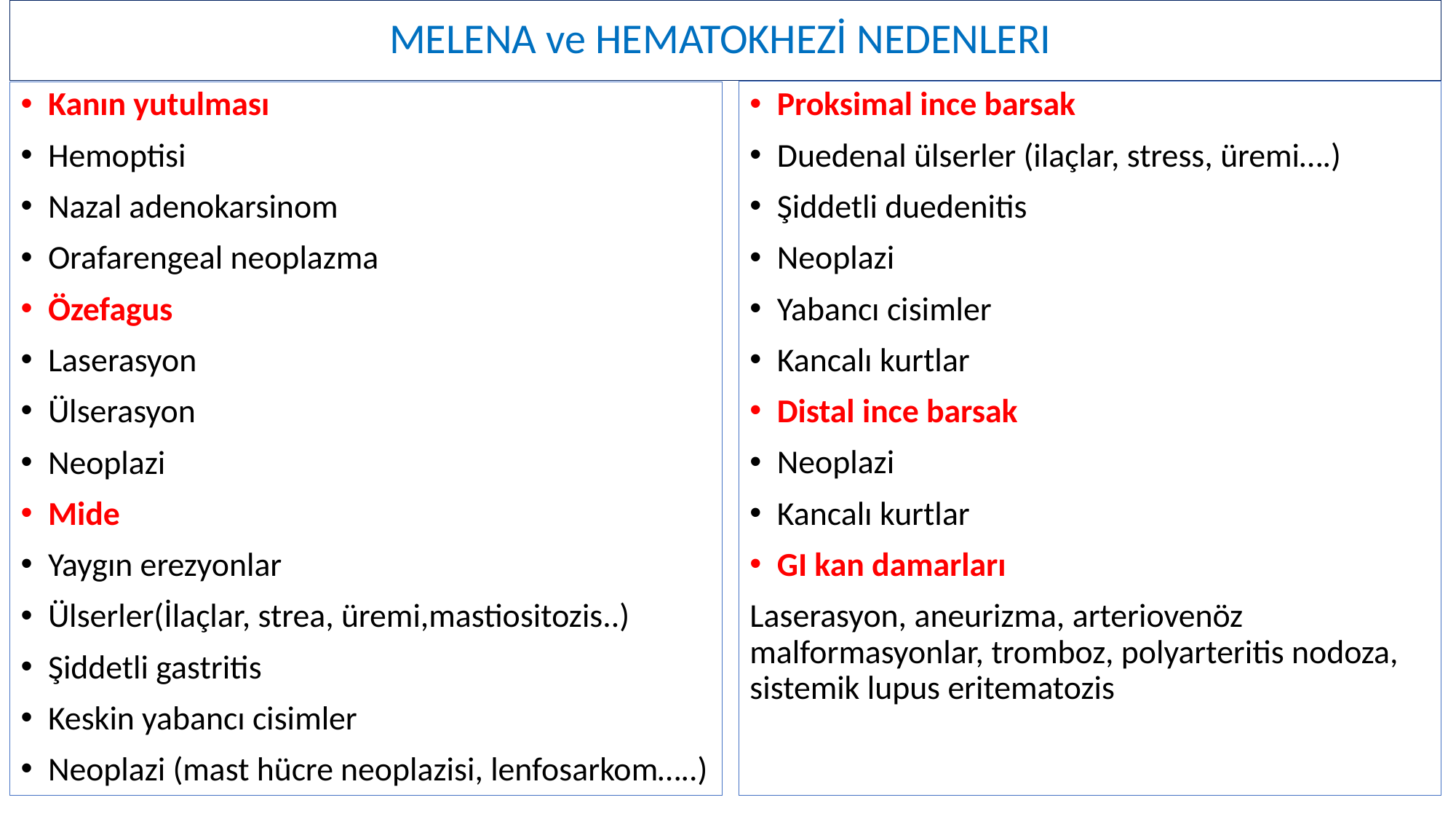

# MELENA ve HEMATOKHEZİ NEDENLERI
Kanın yutulması
Hemoptisi
Nazal adenokarsinom
Orafarengeal neoplazma
Özefagus
Laserasyon
Ülserasyon
Neoplazi
Mide
Yaygın erezyonlar
Ülserler(İlaçlar, strea, üremi,mastiositozis..)
Şiddetli gastritis
Keskin yabancı cisimler
Neoplazi (mast hücre neoplazisi, lenfosarkom…..)

Proksimal ince barsak
Duedenal ülserler (ilaçlar, stress, üremi….)
Şiddetli duedenitis
Neoplazi
Yabancı cisimler
Kancalı kurtlar
Distal ince barsak
Neoplazi
Kancalı kurtlar
GI kan damarları
Laserasyon, aneurizma, arteriovenöz malformasyonlar, tromboz, polyarteritis nodoza, sistemik lupus eritematozis